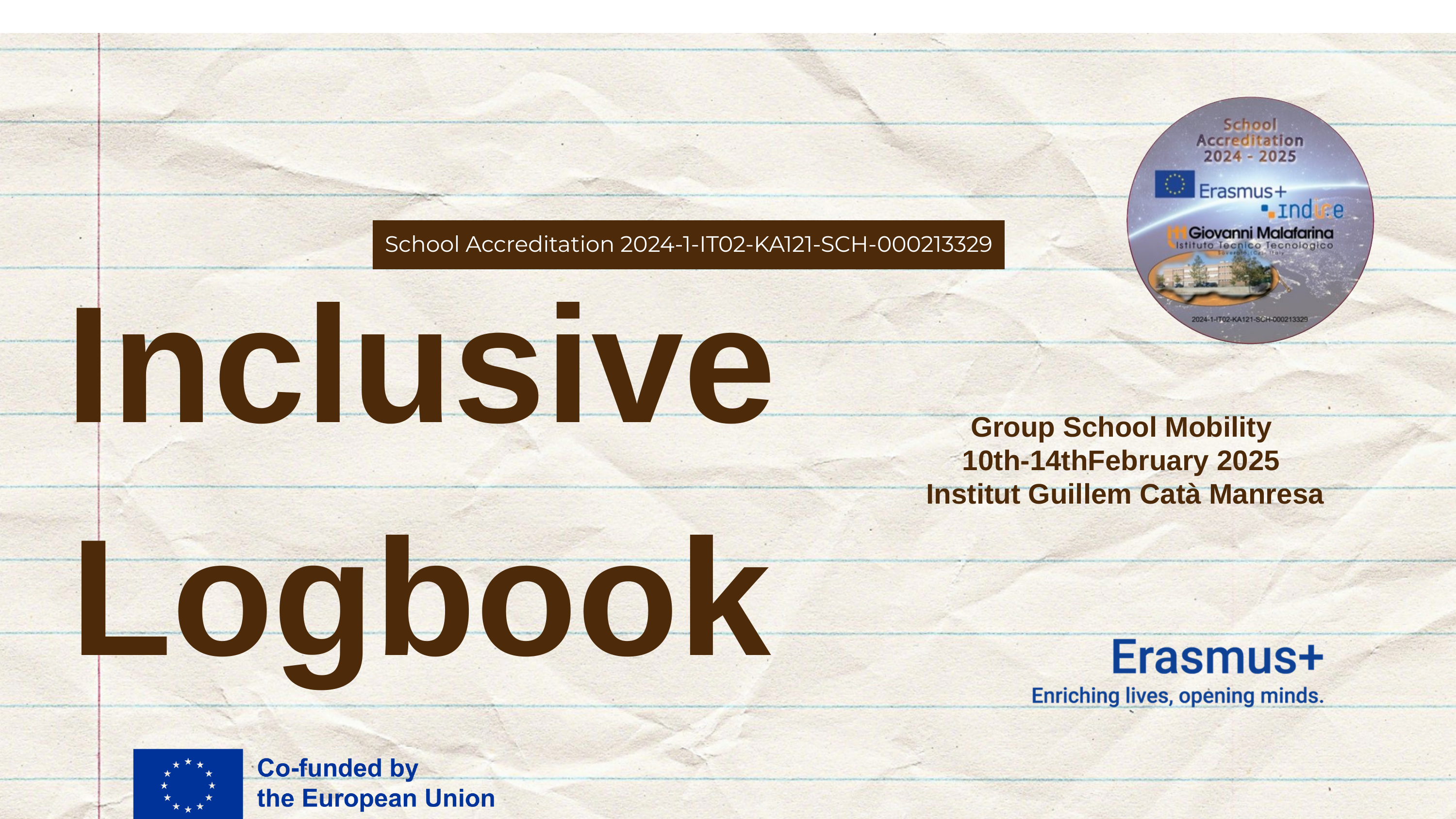

Inclusive
Logbook
School Accreditation 2024-1-IT02-KA121-SCH-000213329
Group School Mobility
10th-14thFebruary 2025
Institut Guillem Catà Manresa